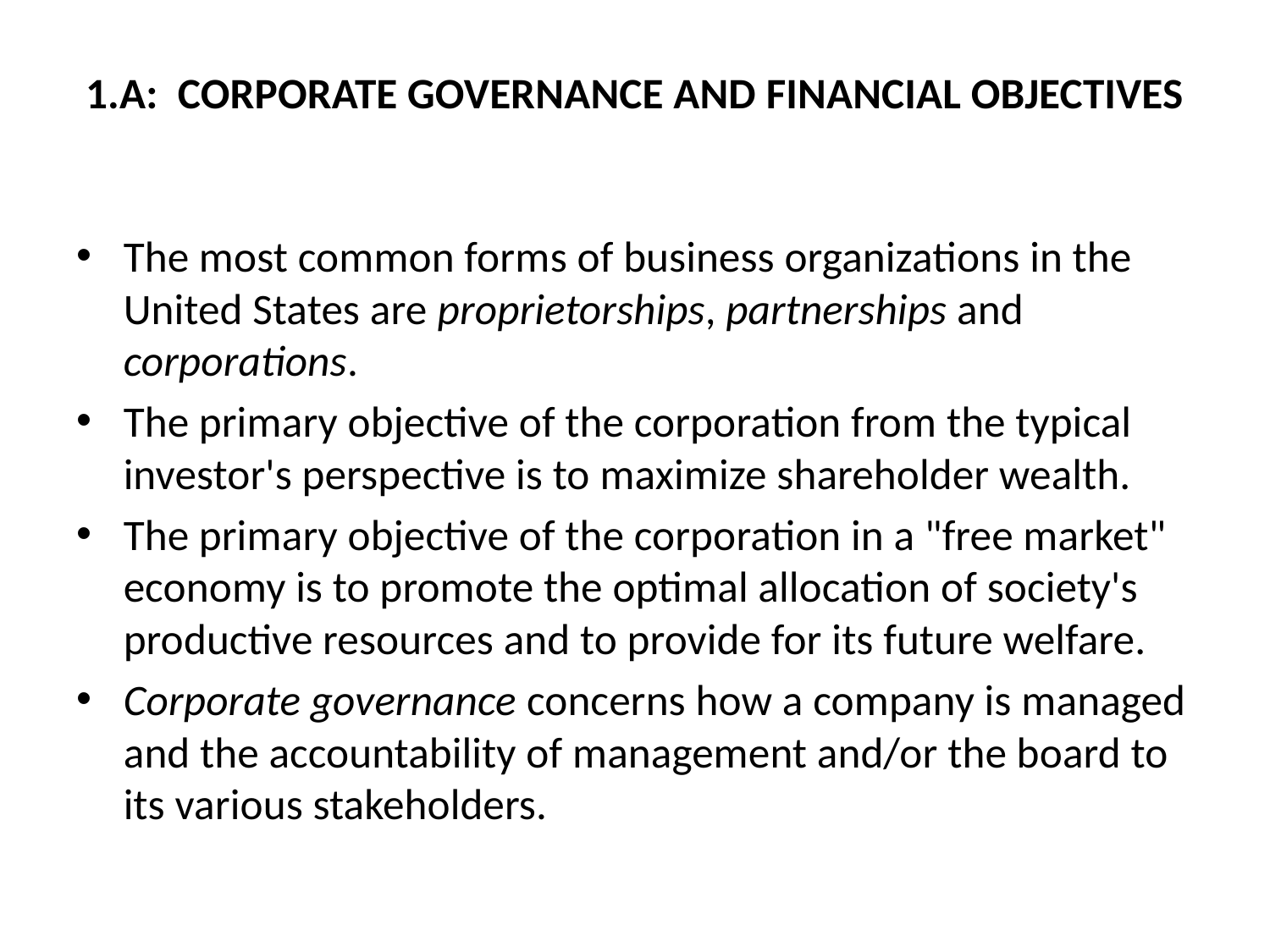

# 1.A:  CORPORATE GOVERNANCE AND FINANCIAL OBJECTIVES
The most common forms of business organizations in the United States are proprietorships, partnerships and corporations.
The primary objective of the corporation from the typical investor's perspective is to maximize shareholder wealth.
The primary objective of the corporation in a "free market" economy is to promote the optimal allocation of society's productive resources and to provide for its future welfare.
Corporate governance concerns how a company is managed and the accountability of management and/or the board to its various stakeholders.